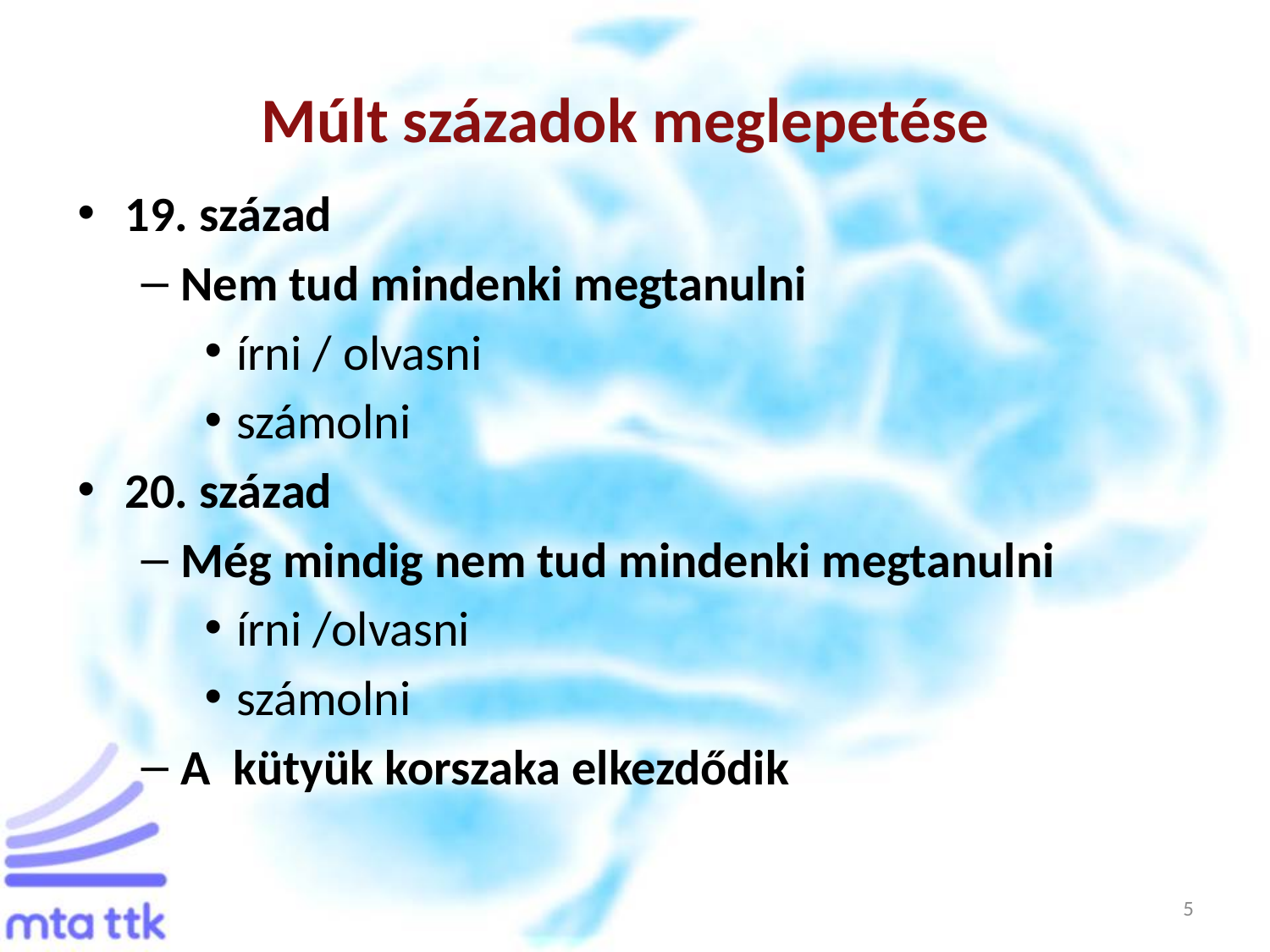

# Múlt századok meglepetése
19. század
Nem tud mindenki megtanulni
írni / olvasni
számolni
20. század
Még mindig nem tud mindenki megtanulni
írni /olvasni
számolni
A  kütyük korszaka elkezdődik
5